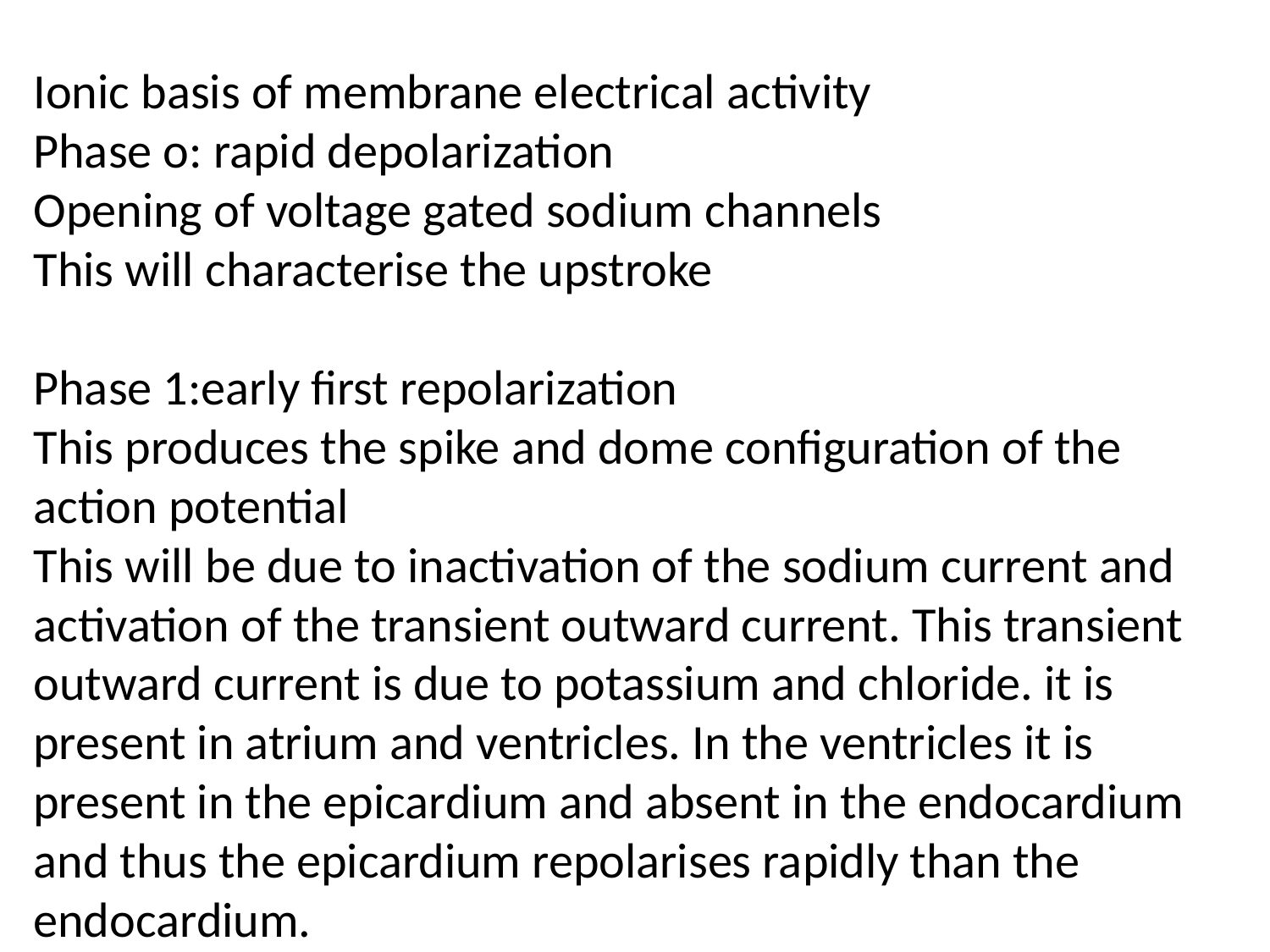

Ionic basis of membrane electrical activity
Phase o: rapid depolarization
Opening of voltage gated sodium channels
This will characterise the upstroke

Phase 1:early first repolarization
This produces the spike and dome configuration of the action potential
This will be due to inactivation of the sodium current and activation of the transient outward current. This transient outward current is due to potassium and chloride. it is present in atrium and ventricles. In the ventricles it is present in the epicardium and absent in the endocardium and thus the epicardium repolarises rapidly than the endocardium.